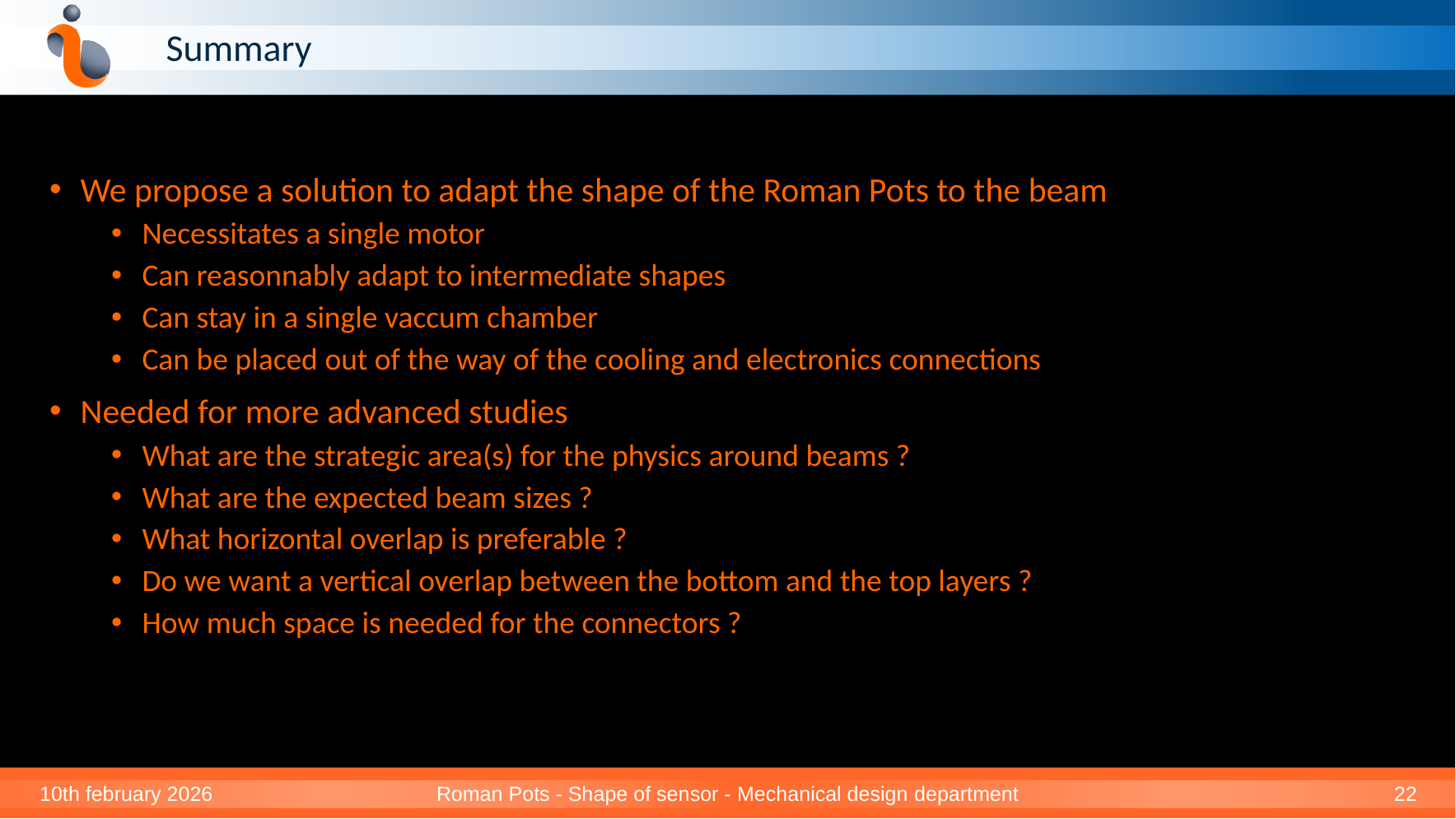

# Summary

We propose a solution to adapt the shape of the Roman Pots to the beam
Necessitates a single motor
Can reasonnably adapt to intermediate shapes
Can stay in a single vaccum chamber
Can be placed out of the way of the cooling and electronics connections
Needed for more advanced studies
What are the strategic area(s) for the physics around beams ?
What are the expected beam sizes ?
What horizontal overlap is preferable ?
Do we want a vertical overlap between the bottom and the top layers ?
How much space is needed for the connectors ?

10th february 2026
Roman Pots - Shape of sensor - Mechanical design department
22